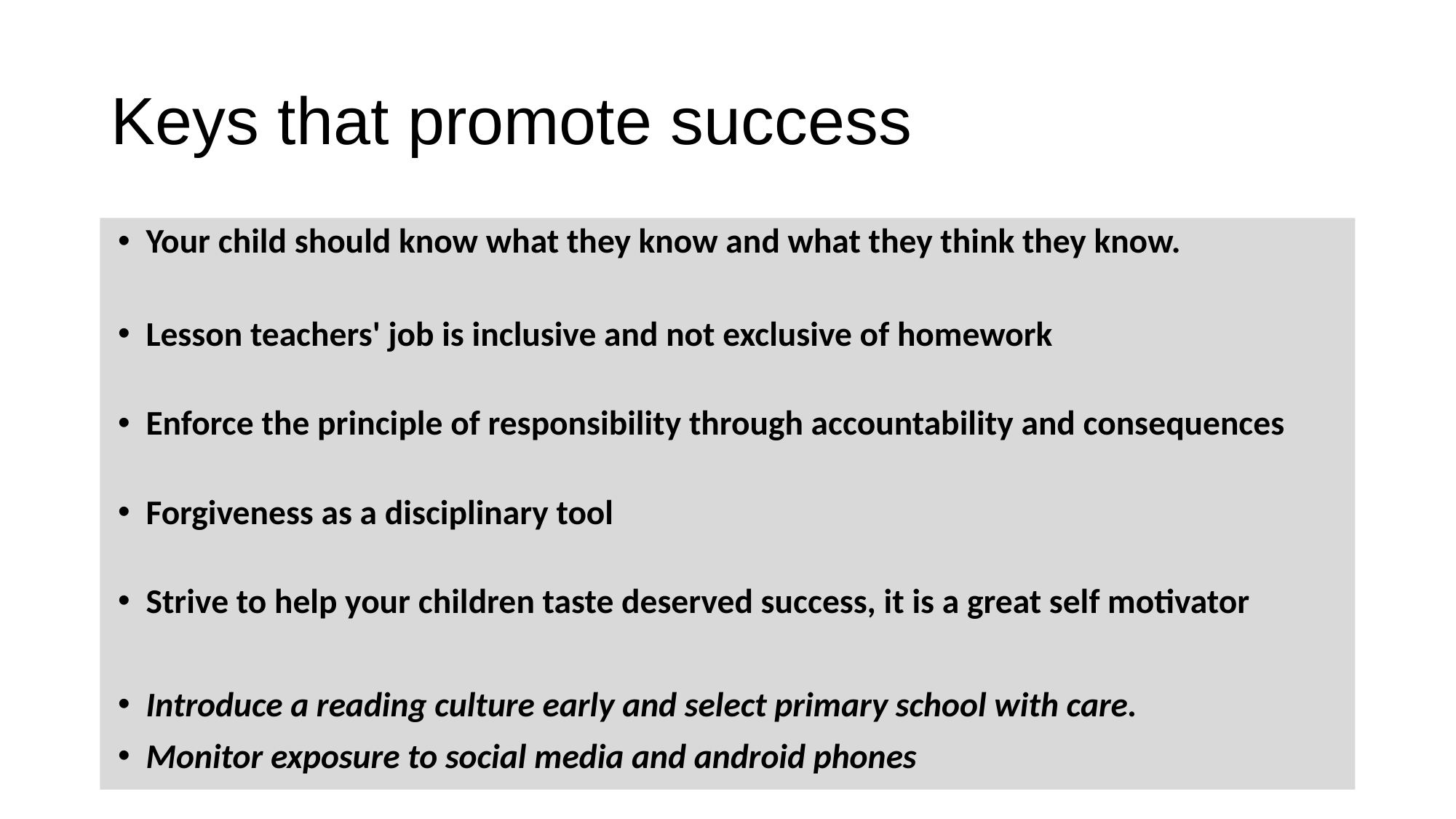

# Keys that promote success
Your child should know what they know and what they think they know.
Lesson teachers' job is inclusive and not exclusive of homework
Enforce the principle of responsibility through accountability and consequences
Forgiveness as a disciplinary tool
Strive to help your children taste deserved success, it is a great self motivator

Introduce a reading culture early and select primary school with care.
Monitor exposure to social media and android phones